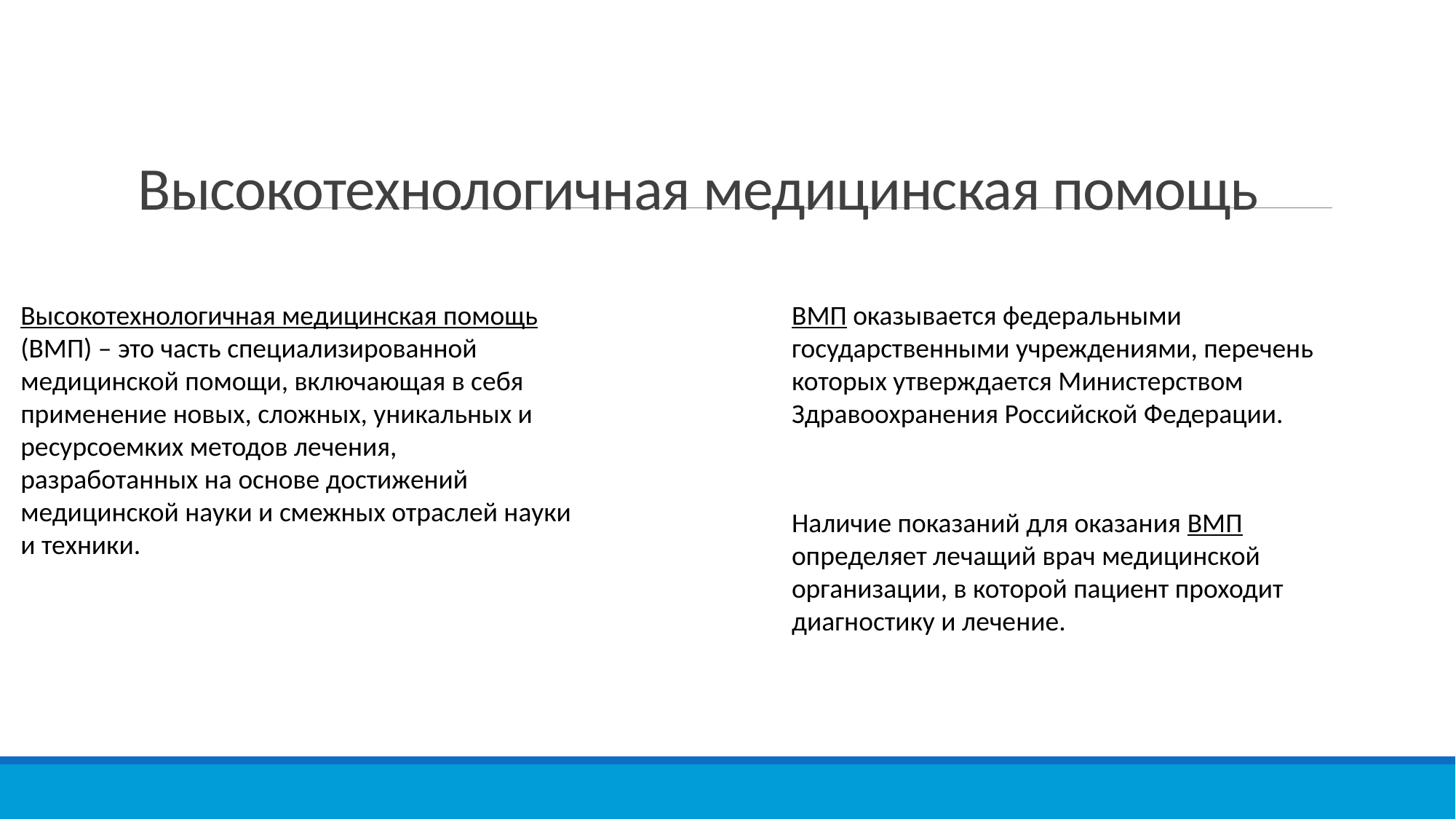

# Высокотехнологичная медицинская помощь
Высокотехнологичная медицинская помощь (ВМП) – это часть специализированной медицинской помощи, включающая в себя применение новых, сложных, уникальных и ресурсоемких методов лечения, разработанных на основе достижений медицинской науки и смежных отраслей науки и техники.
ВМП оказывается федеральными государственными учреждениями, перечень которых утверждается Министерством Здравоохранения Российской Федерации.
Наличие показаний для оказания ВМП определяет лечащий врач медицинской организации, в которой пациент проходит диагностику и лечение.